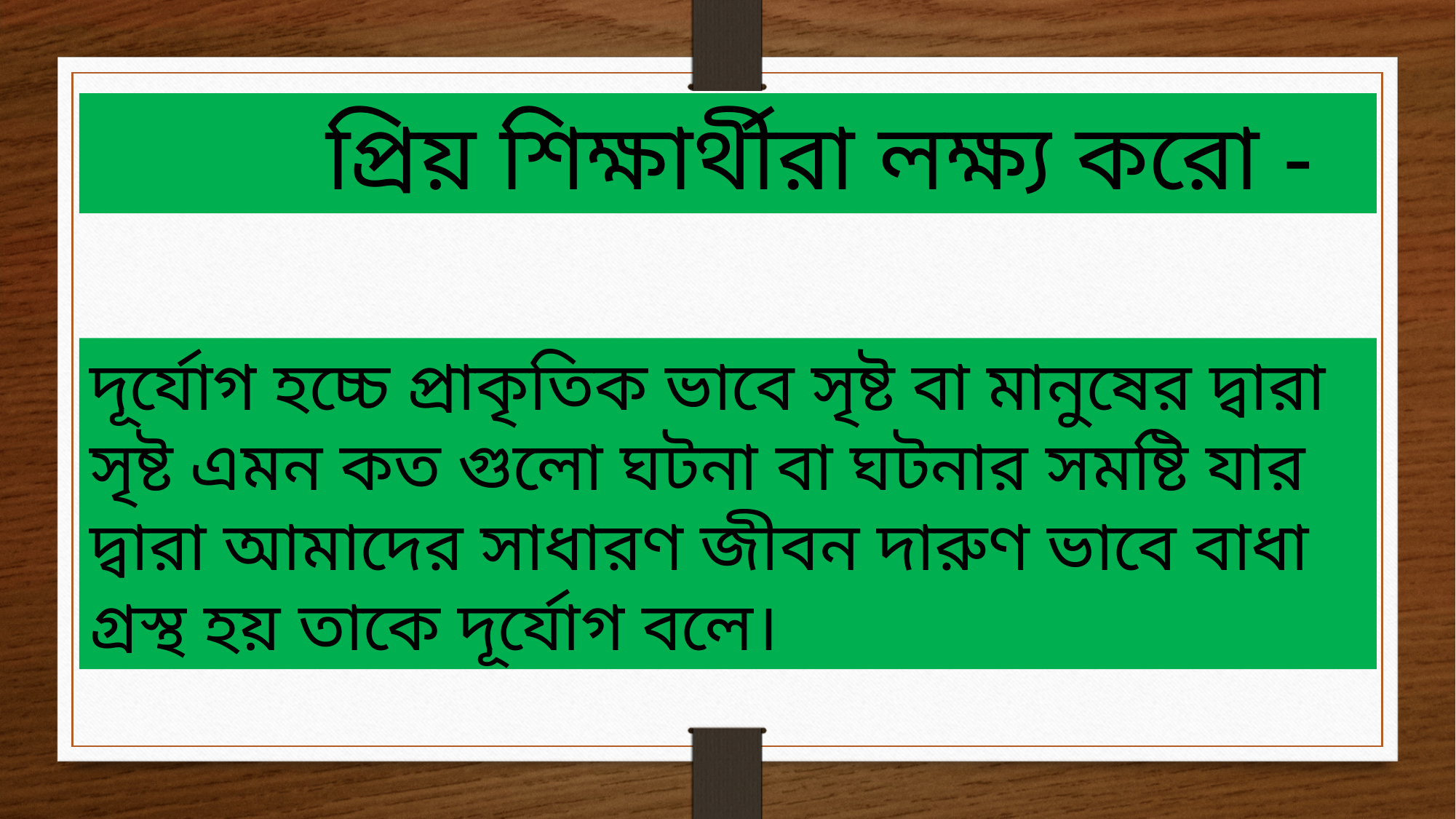

প্রিয় শিক্ষার্থীরা লক্ষ্য করো -
দূর্যোগ হচ্চে প্রাকৃতিক ভাবে সৃষ্ট বা মানুষের দ্বারা  সৃষ্ট এমন কত গুলো ঘটনা বা ঘটনার সমষ্টি যার দ্বারা আমাদের সাধারণ জীবন দারুণ ভাবে বাধা গ্রস্থ হয় তাকে দূর্যোগ বলে।